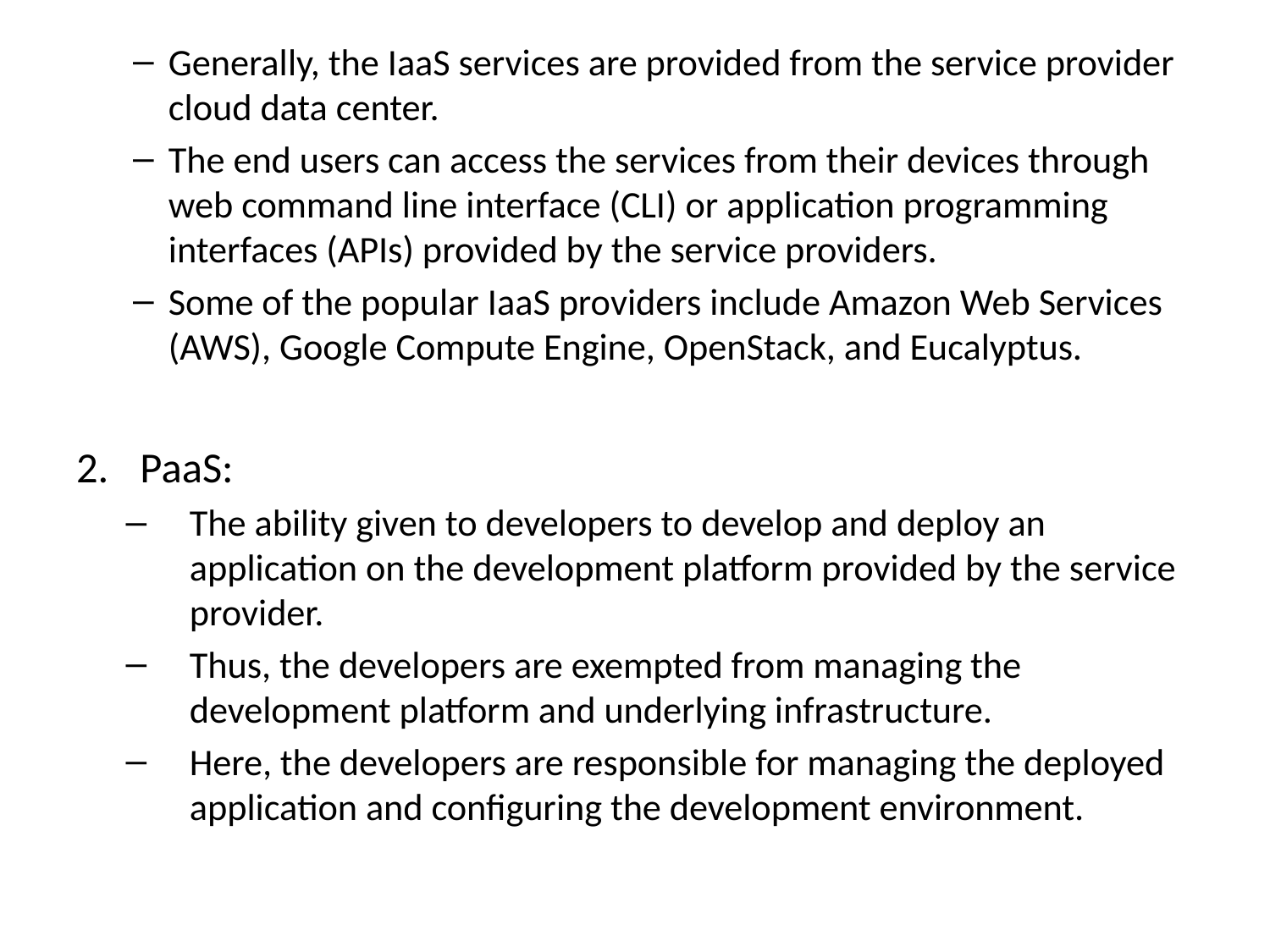

Generally, the IaaS services are provided from the service provider cloud data center.
The end users can access the services from their devices through web command line interface (CLI) or application programming interfaces (APIs) provided by the service providers.
Some of the popular IaaS providers include Amazon Web Services (AWS), Google Compute Engine, OpenStack, and Eucalyptus.

PaaS:
The ability given to developers to develop and deploy an application on the development platform provided by the service provider.
Thus, the developers are exempted from managing the development platform and underlying infrastructure.
Here, the developers are responsible for managing the deployed application and configuring the development environment.